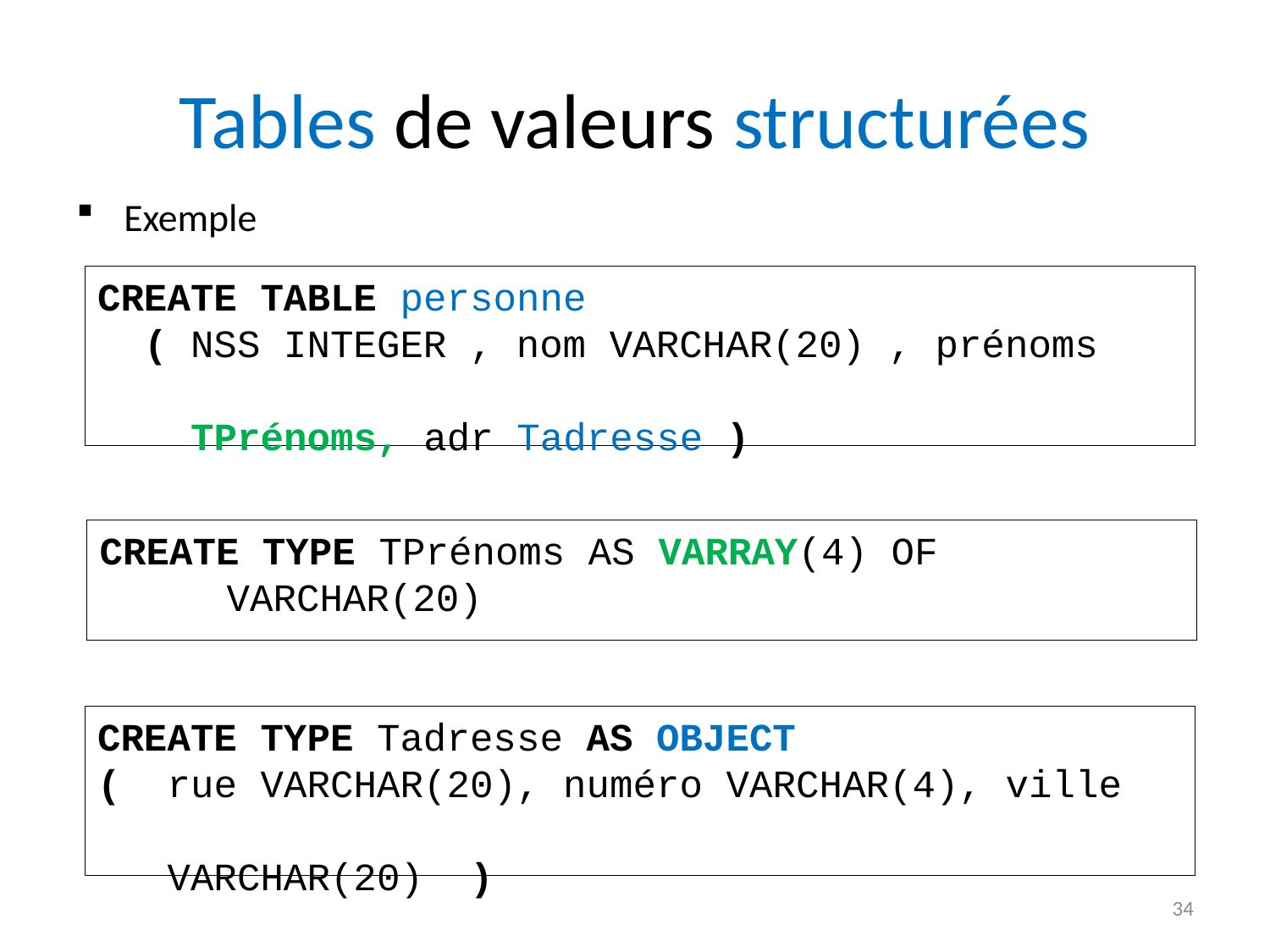

# Tables de valeurs structurées
Exemple
CREATE TABLE personne
  ( NSS INTEGER , nom VARCHAR(20) , prénoms
    TPrénoms, adr Tadresse )
CREATE TYPE TPrénoms AS VARRAY(4) OF
	VARCHAR(20)
CREATE TYPE Tadresse AS OBJECT
(  rue VARCHAR(20), numéro VARCHAR(4), ville
   VARCHAR(20)  )

34